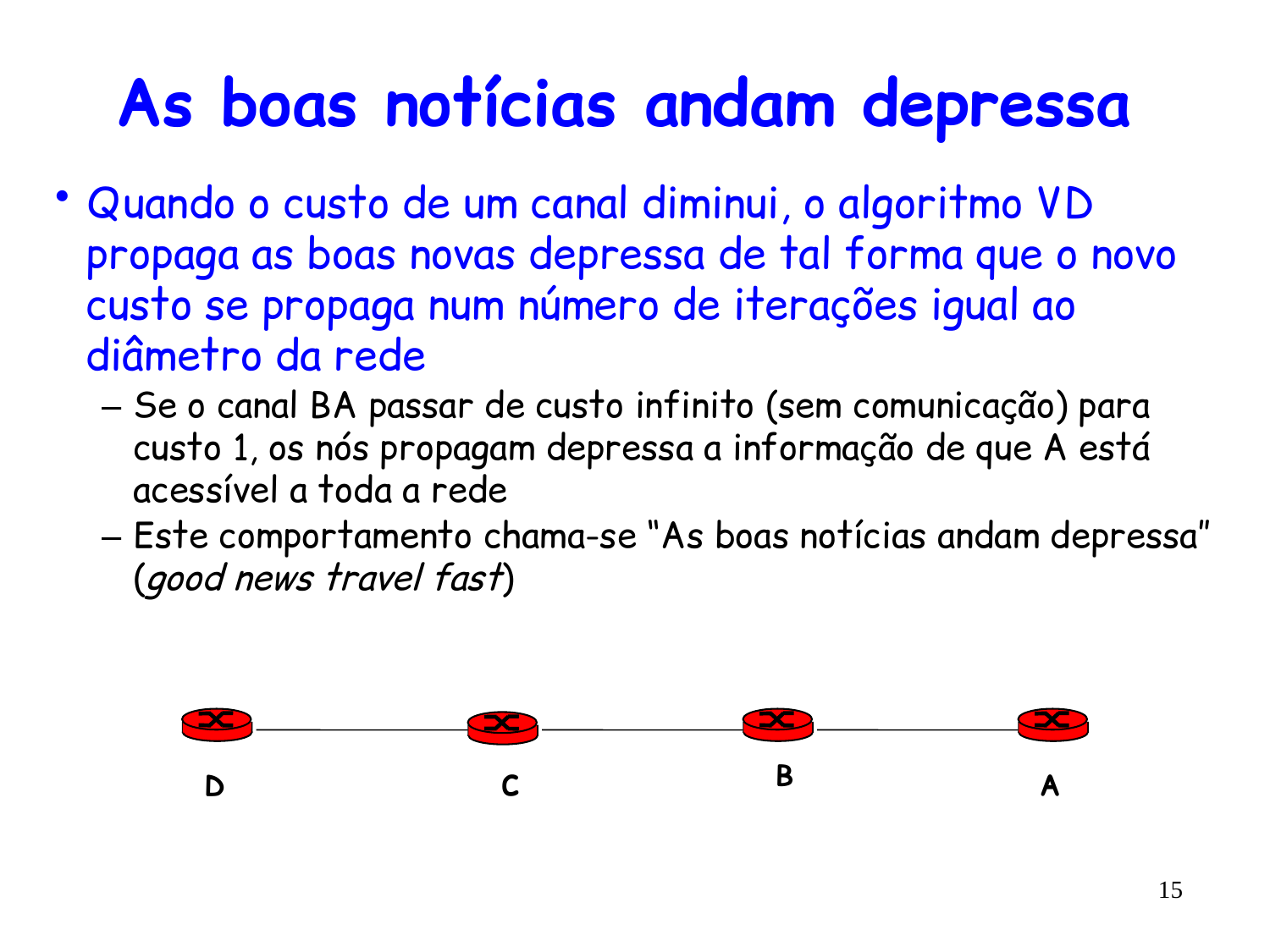

# As boas notícias andam depressa
Quando o custo de um canal diminui, o algoritmo VD propaga as boas novas depressa de tal forma que o novo custo se propaga num número de iterações igual ao diâmetro da rede
Se o canal BA passar de custo infinito (sem comunicação) para custo 1, os nós propagam depressa a informação de que A está acessível a toda a rede
Este comportamento chama-se “As boas notícias andam depressa” (good news travel fast)

B
D
C
A
15